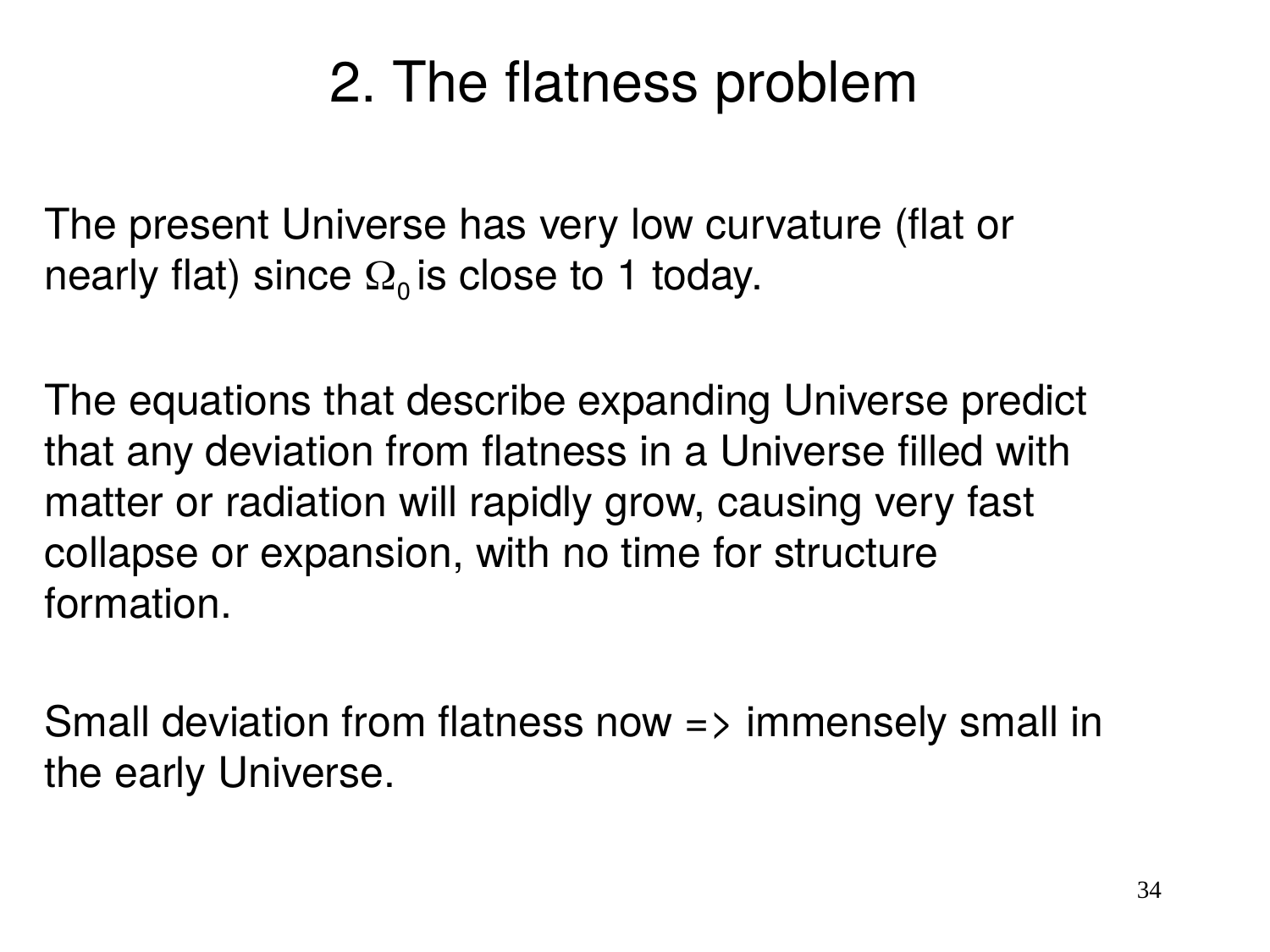

2. The flatness problem
The present Universe has very low curvature (flat or nearly flat) since Ω0 is close to 1 today.

The equations that describe expanding Universe predict that any deviation from flatness in a Universe filled with matter or radiation will rapidly grow, causing very fast collapse or expansion, with no time for structure formation.

Small deviation from flatness now => immensely small in the early Universe.

34